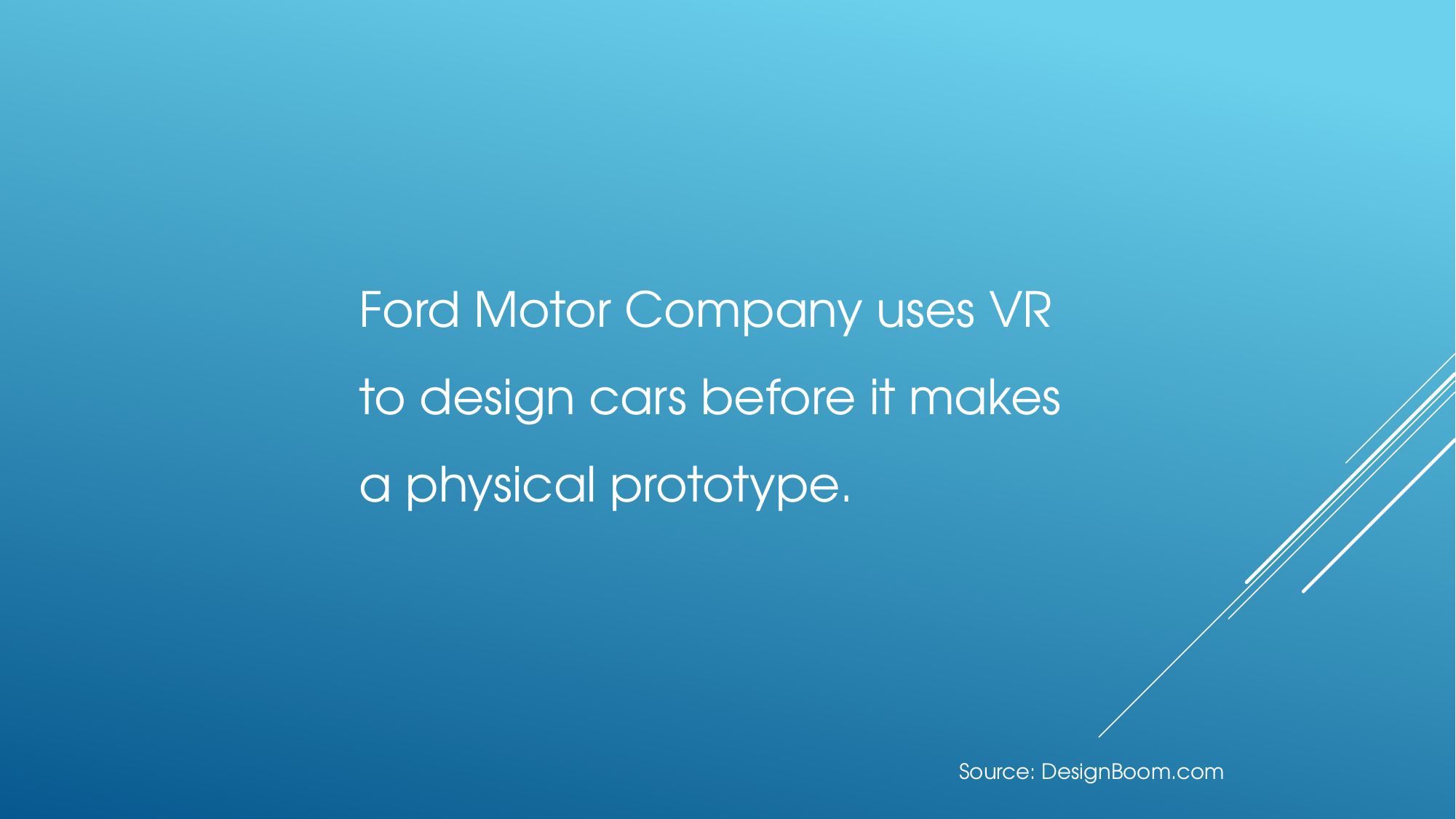

Ford Motor Company uses VR to design cars before it makes a physical prototype.
Source: DesignBoom.com